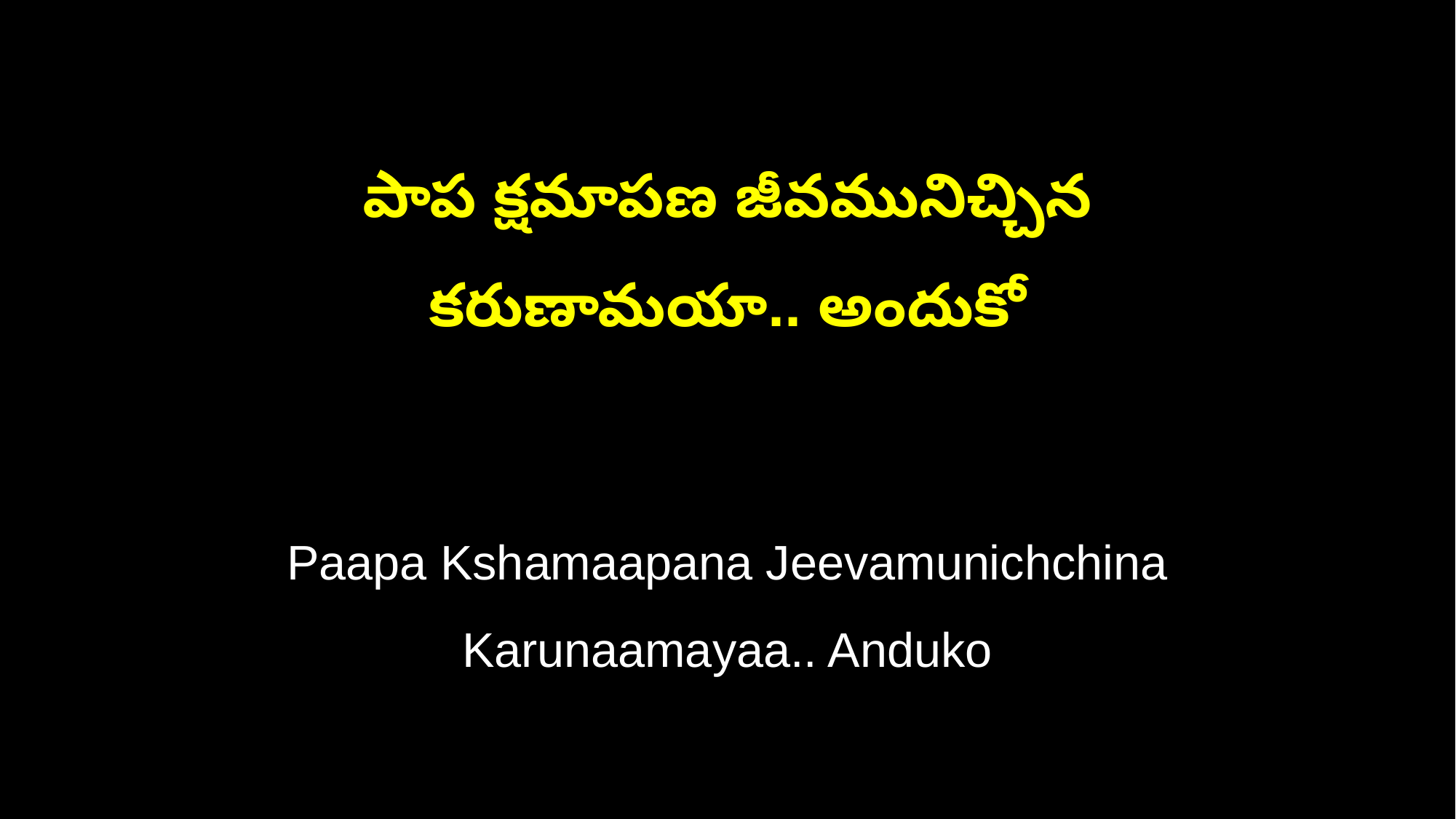

పాప క్షమాపణ జీవమునిచ్చిన
కరుణామయా.. అందుకో
Paapa Kshamaapana Jeevamunichchina
Karunaamayaa.. Anduko